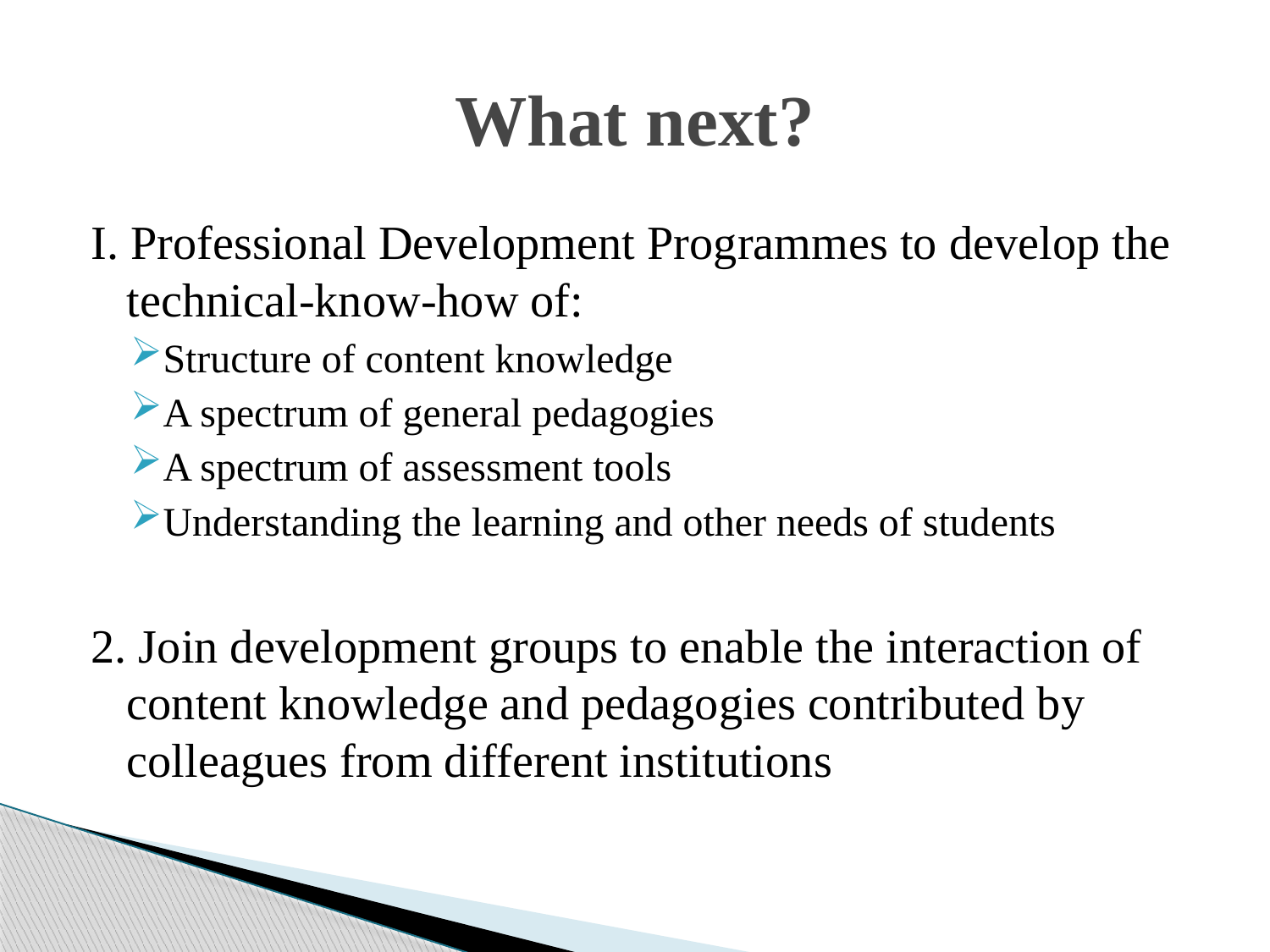

# What next?
I. Professional Development Programmes to develop the technical-know-how of:
Structure of content knowledge
A spectrum of general pedagogies
A spectrum of assessment tools
Understanding the learning and other needs of students

2. Join development groups to enable the interaction of content knowledge and pedagogies contributed by colleagues from different institutions